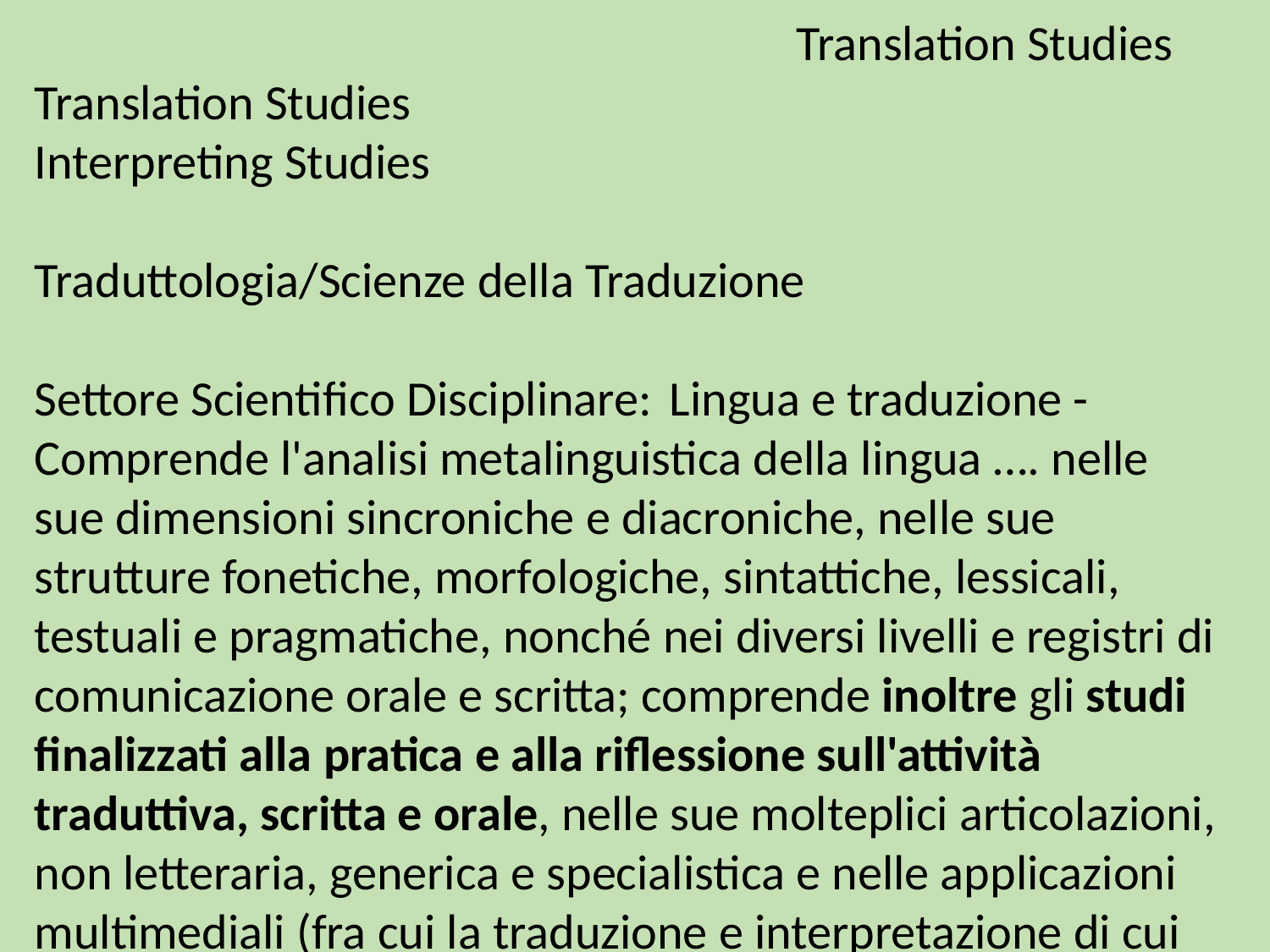

Translation Studies
Translation Studies 					Interpreting Studies

Traduttologia/Scienze della Traduzione

Settore Scientifico Disciplinare:	Lingua e traduzione - Comprende l'analisi metalinguistica della lingua …. nelle sue dimensioni sincroniche e diacroniche, nelle sue strutture fonetiche, morfologiche, sintattiche, lessicali, testuali e pragmatiche, nonché nei diversi livelli e registri di comunicazione orale e scritta; comprende inoltre gli studi finalizzati alla pratica e alla riflessione sull'attività traduttiva, scritta e orale, nelle sue molteplici articolazioni, non letteraria, generica e specialistica e nelle applicazioni multimediali (fra cui la traduzione e interpretazione di cui all'art.1 della L.478/84).